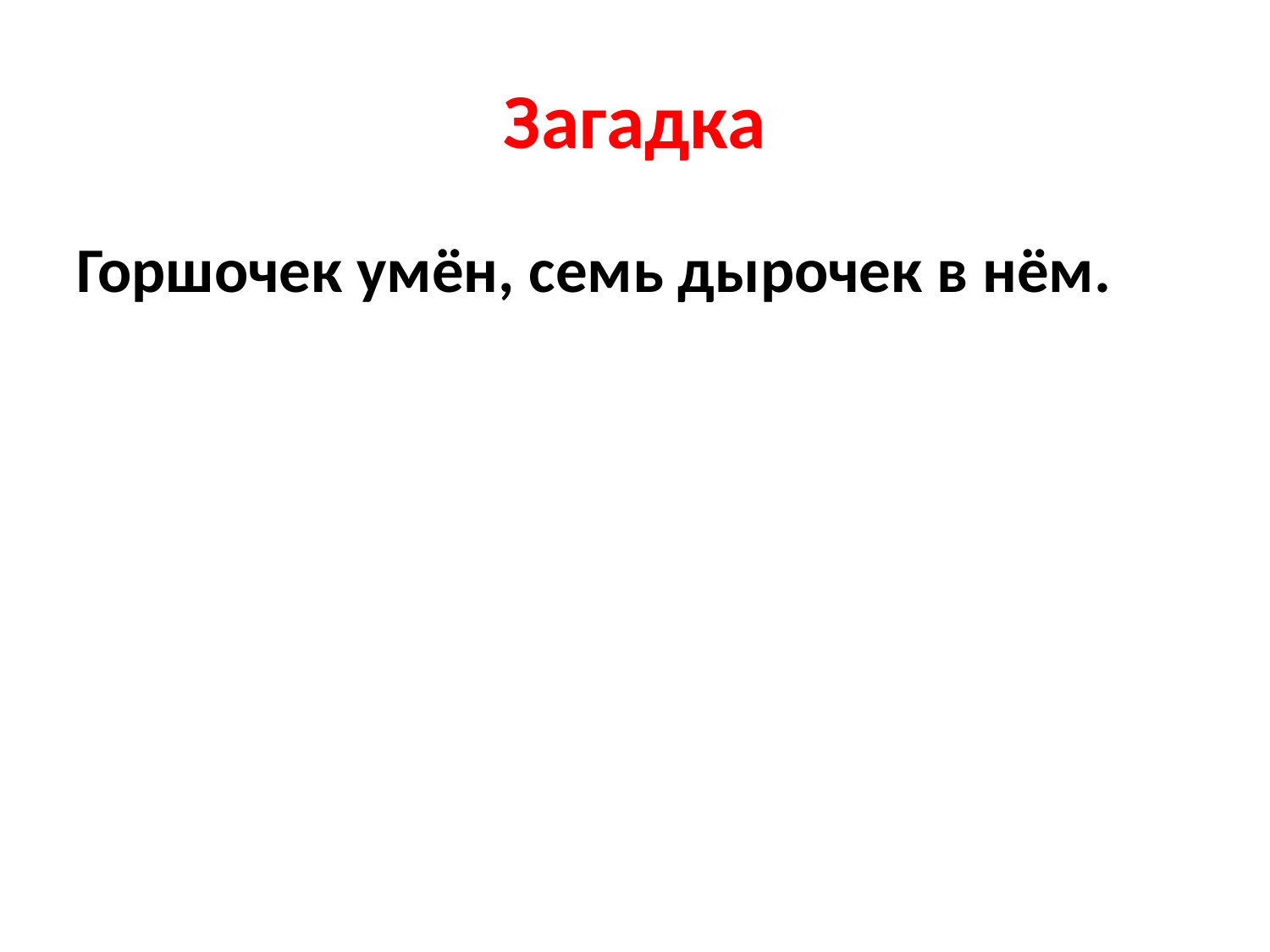

# Загадка
Горшочек умён, семь дырочек в нём.